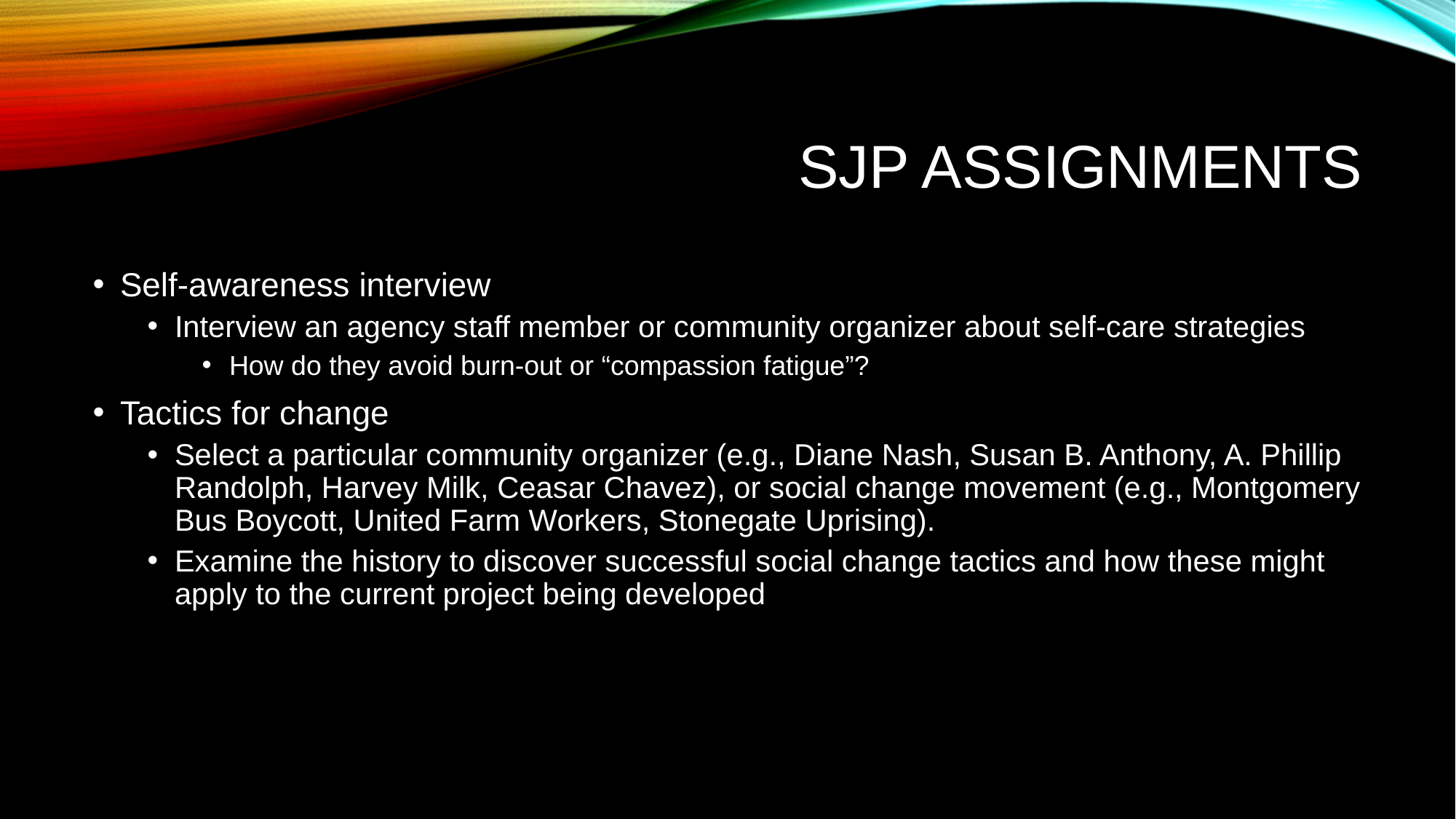

# SJP Assignments
Self-awareness interview
Interview an agency staff member or community organizer about self-care strategies
How do they avoid burn-out or “compassion fatigue”?
Tactics for change
Select a particular community organizer (e.g., Diane Nash, Susan B. Anthony, A. Phillip Randolph, Harvey Milk, Ceasar Chavez), or social change movement (e.g., Montgomery Bus Boycott, United Farm Workers, Stonegate Uprising).
Examine the history to discover successful social change tactics and how these might apply to the current project being developed